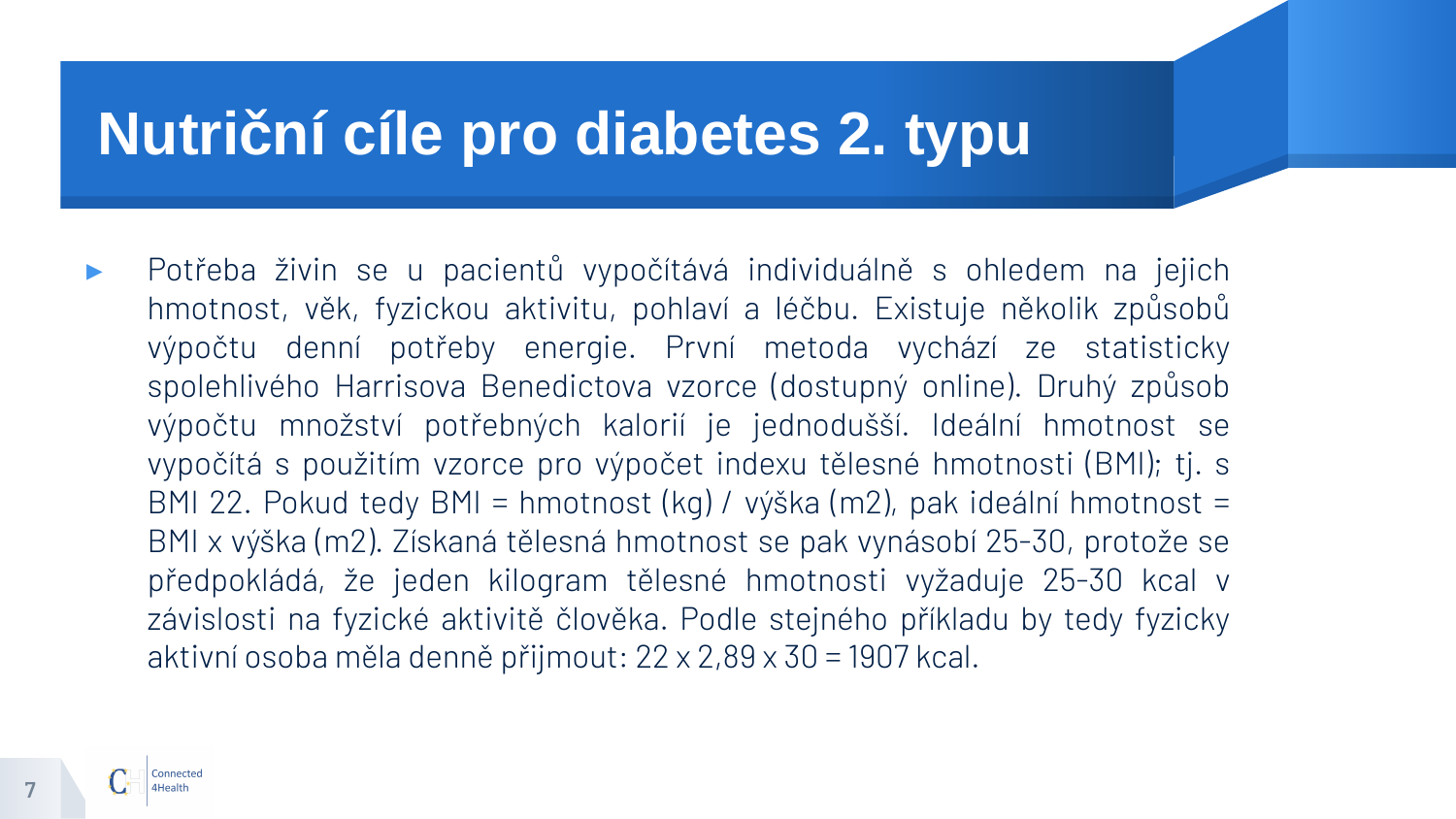

# Nutriční cíle pro diabetes 2. typu
Potřeba živin se u pacientů vypočítává individuálně s ohledem na jejich hmotnost, věk, fyzickou aktivitu, pohlaví a léčbu. Existuje několik způsobů výpočtu denní potřeby energie. První metoda vychází ze statisticky spolehlivého Harrisova Benedictova vzorce (dostupný online). Druhý způsob výpočtu množství potřebných kalorií je jednodušší. Ideální hmotnost se vypočítá s použitím vzorce pro výpočet indexu tělesné hmotnosti (BMI); tj. s BMI 22. Pokud tedy BMI = hmotnost (kg) / výška (m2), pak ideální hmotnost = BMI x výška (m2). Získaná tělesná hmotnost se pak vynásobí 25-30, protože se předpokládá, že jeden kilogram tělesné hmotnosti vyžaduje 25-30 kcal v závislosti na fyzické aktivitě člověka. Podle stejného příkladu by tedy fyzicky aktivní osoba měla denně přijmout: 22 x 2,89 x 30 = 1907 kcal.
7